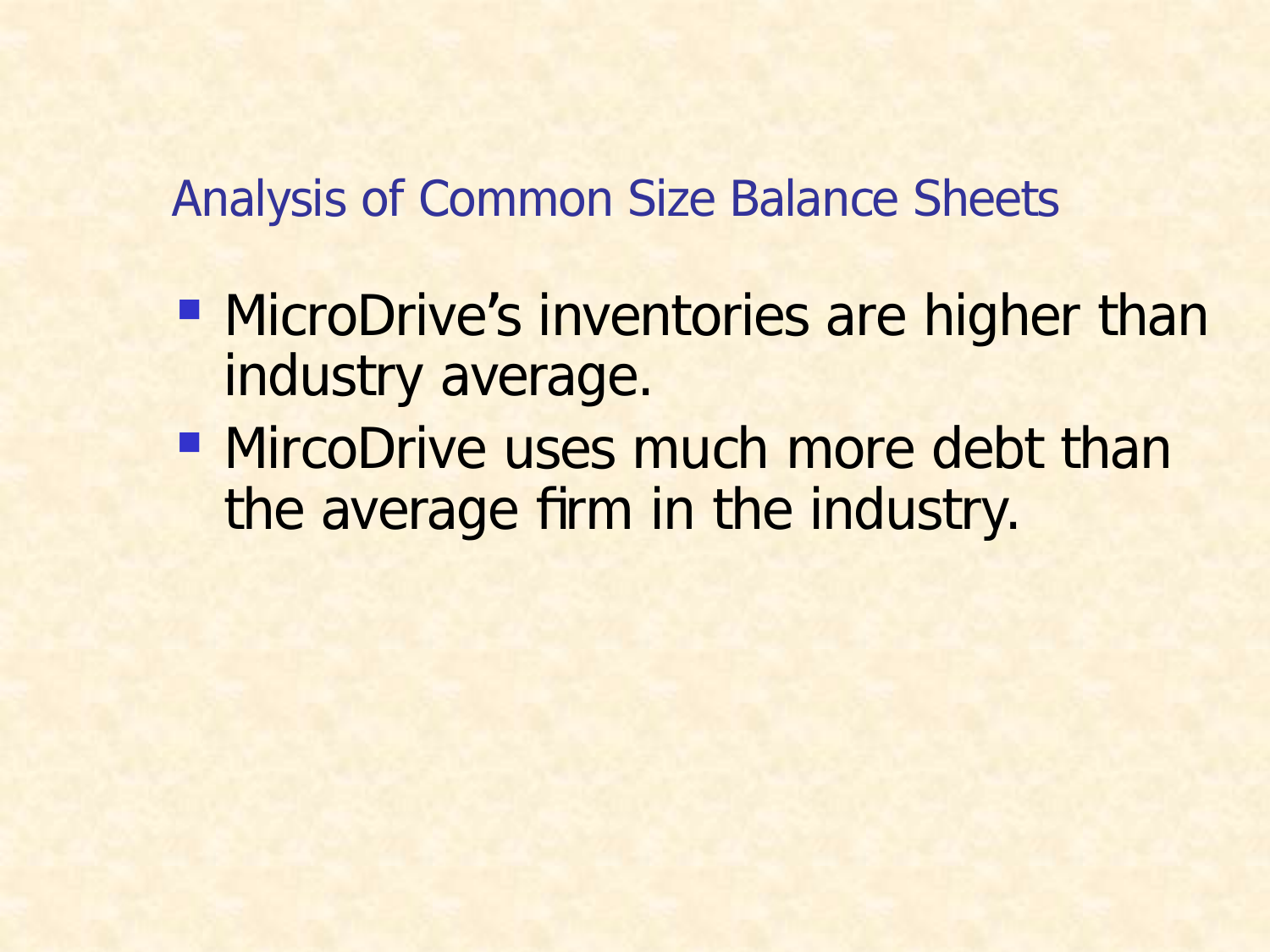

# Analysis of Common Size Balance Sheets
MicroDrive’s inventories are higher than industry average.
MircoDrive uses much more debt than the average firm in the industry.
45